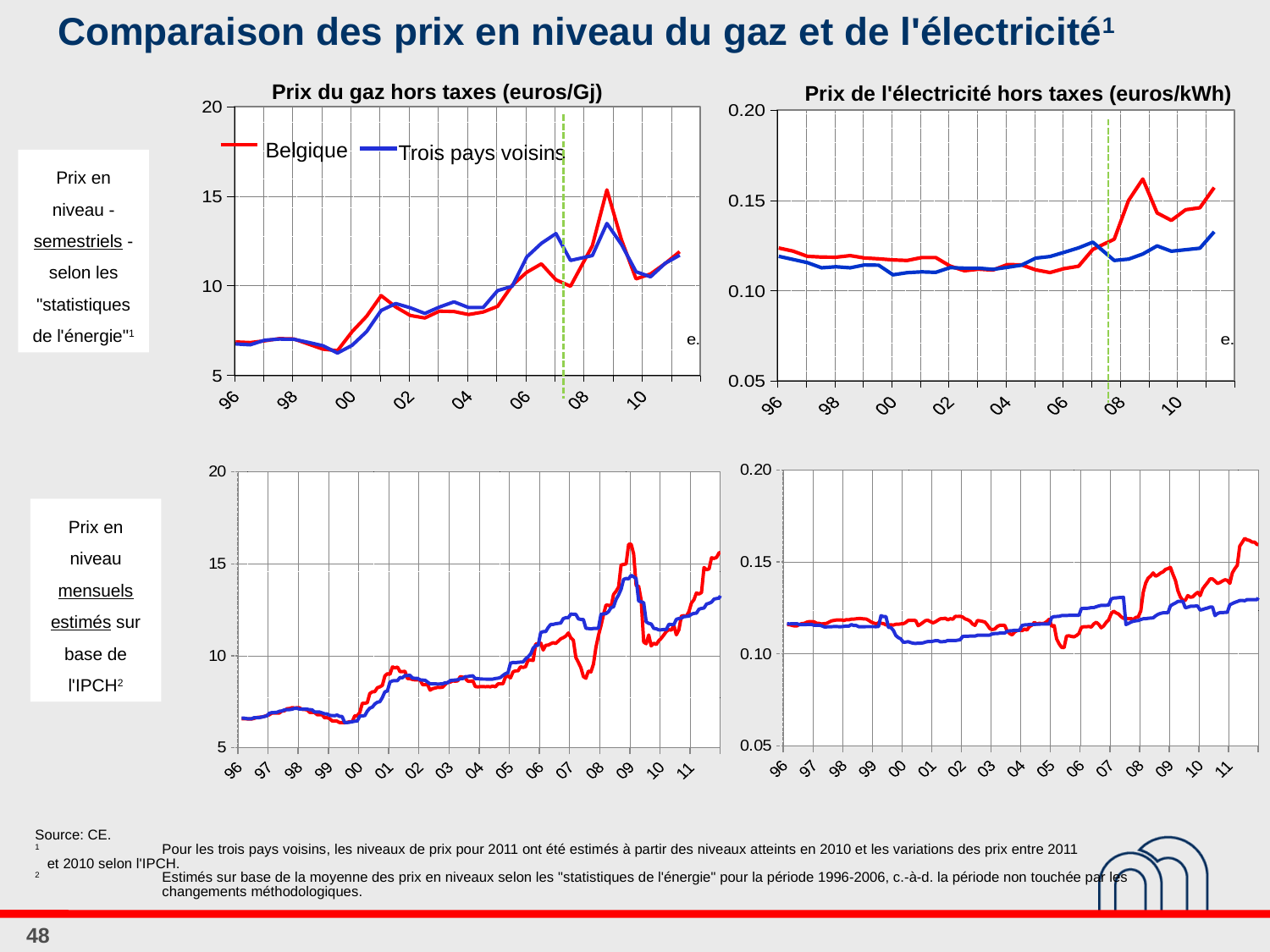

# Comparaison des prix en niveau du gaz et de l'électricité1
Prix du gaz hors taxes (euros/Gj)
Prix de l'électricité hors taxes (euros/kWh)

### Chart

| Category | BE+from 2008 "Energy statistics" post 2007 methodo | 3Vois+from 2008 "Energy statistics" post 2007 methodo |
|---|---|---|
| 35065 | 6.8637999999999995 | 6.7523235768861865 |
| 35247 | 6.8263 | 6.70142633655082 |
| 35431 | 6.9243 | 6.959927565984041 |
| 35612 | 7.0455 | 7.020995940725172 |
| 35796 | 7.0264999999999995 | 7.013003777158329 |
| 35977 | 6.7459 | 6.838143801664653 |
| 36161 | 6.4576 | 6.6521183913899256 |
| 36342 | 6.3758 | 6.241081501988331 |
| 36526 | 7.436800000000003 | 6.6752645888742 |
| 36708 | 8.294500000000001 | 7.441139883393793 |
| 36892 | 9.4497 | 8.618363931161475 |
| 37073 | 8.812600000000025 | 9.00717090656826 |
| 37257 | 8.34 | 8.768295810332516 |
| 37438 | 8.200000000000001 | 8.453036079540597 |
| 37622 | 8.58 | 8.808934225222025 |
| 37803 | 8.56 | 9.097864226589975 |
| 37987 | 8.39 | 8.780840416326493 |
| 38169 | 8.530000000000001 | 8.782661778810832 |
| 38353 | 8.850000000000007 | 9.728013812616812 |
| 38534 | 10.030000000000001 | 9.970391163666303 |
| 38718 | 10.75 | 11.60718367581436 |
| 38899 | 11.219999999999999 | 12.36317411127302 |
| 39083 | 10.33 | 12.911246487596138 |
| 39264 | 9.97 | 11.410024322426224 |
| 39539 | 12.229999999999999 | 11.68213336221202 |
| 39722 | 15.350000000000026 | 13.475289751240776 |
| 39904 | 12.57 | 12.306032941699527 |
| 40087 | 10.38 | 10.778109592966954 |
| 40269 | 10.66 | 10.498288707881848 |
| 40452 | 11.239999999999998 | 11.250393773653919 |
| 40634 | 11.9 | 11.705656826468024 |
| 40817 | None | None |
|  | None | None |
|  | None | None |
|  | None | None |
|  | None | None |
|  | None | None |
|  | None | None |
|  | None | None |
|  | None | None |
|  | None | None |
|  | None | None |
|  | None | None |
|  | None | None |
|  | None | None |
|  | None | None |
|  | None | None |
|  | None | None |
|  | None | None |
|  | None | None |
|  | None | None |
|  | None | None |
|  | None | None |
|  | None | None |
|  | None | None |
|  | None | None |
|  | None | None |
|  | None | None |
|  | None | None |
|  | None | None |
|  | None | None |
|  | None | None |
|  | None | None |
|  | None | None |
|  | None | None |
|  | None | None |
|  | None | None |
|  | None | None |
|  | None | None |
|  | None | None |
|  | None | None |
|  | None | None |
|  | None | None |
|  | None | None |
|  | None | None |
|  | None | None |
|  | None | None |
|  | None | None |
|  | None | None |
|  | None | None |
|  | None | None |
|  | None | None |
|  | None | None |
|  | None | None |
|  | None | None |
|  | None | None |
|  | None | None |
|  | None | None |
|  | None | None |
|  | None | None |
|  | None | None |
|  | None | None |
|  | None | None |
|  | None | None |
|  | None | None |
|  | None | None |
|  | None | None |
|  | None | None |
|  | None | None |
|  | None | None |
|  | None | None |
|  | None | None |
|  | None | None |
|  | None | None |
|  | None | None |
|  | None | None |
|  | None | None |
|  | None | None |
|  | None | None |
|  | None | None |
|  | None | None |
|  | None | None |
|  | None | None |
|  | None | None |
|  | None | None |
|  | None | None |
|  | None | None |
|  | None | None |
|  | None | None |
|  | None | None |
|  | None | None |
|  | None | None |
|  | None | None |
|  | None | None |
|  | None | None |
|  | None | None |
|  | None | None |
|  | None | None |
|  | None | None |
|  | None | None |
|  | None | None |
|  | None | None |
|  | None | None |
|  | None | None |
|  | None | None |
|  | None | None |
|  | None | None |
|  | None | None |
|  | None | None |
|  | None | None |
|  | None | None |
|  | None | None |
|  | None | None |
|  | None | None |
|  | None | None |
|  | None | None |
|  | None | None |
|  | None | None |
|  | None | None |
|  | None | None |
|  | None | None |
|  | None | None |
|  | None | None |
|  | None | None |
|  | None | None |
|  | None | None |
|  | None | None |
|  | None | None |
|  | None | None |
|  | None | None |
|  | None | None |
|  | None | None |
|  | None | None |
|  | None | None |
|  | None | None |
|  | None | None |
|  | None | None |
|  | None | None |
|  | None | None |
|  | None | None |
|  | None | None |
|  | None | None |
|  | None | None |
|  | None | None |
|  | None | None |
|  | None | None |
|  | None | None |
|  | None | None |
|  | None | None |
|  | None | None |
|  | None | None |
|  | None | None |
|  | None | None |
|  | None | None |
|  | None | None |
|  | None | None |
|  | None | None |
|  | None | None |
|  | None | None |
|  | None | None |
|  | None | None |

[unsupported chart]

Belgique
Trois pays voisins
Prix en niveau - semestriels -selon les "statistiques de l'énergie"1

### Chart

| Category | Belgique | #REF! | Trois principaux pays voisins |
|---|---|---|---|
| 35096 | 0.1158951210812062 | 0.0 | 0.11642702766239231 |
| 35125 | 0.11591454627902463 | 0.0 | 0.1163160109826604 |
| 35156 | 0.1155142692160081 | 0.0 | 0.11641287003625272 |
| 35186 | 0.11521524843212864 | 0.0 | 0.11636782304398922 |
| 35217 | 0.11524511651065662 | 0.0 | 0.11646468209758119 |
| 35247 | 0.11597192204292632 | 0.0 | 0.11591915595222899 |
| 35278 | 0.1165136139839023 | 0.0 | 0.11591915595222899 |
| 35309 | 0.11661548817740768 | 0.0 | 0.11594103267189533 |
| 35339 | 0.11725897035017922 | 0.0 | 0.11597544680962117 |
| 35370 | 0.11759647856827561 | 0.0 | 0.11599088919997312 |
| 35400 | 0.11760344646124653 | 0.0 | 0.11599088919997312 |
| 35431 | 0.11741713163375588 | 0.0 | 0.1155105258155416 |
| 35462 | 0.11669213672718444 | 0.0 | 0.11560738486913365 |
| 35490 | 0.11658987929924235 | 0.0 | 0.11561510446688177 |
| 35521 | 0.11627950891118523 | 0.0 | 0.11530203327316714 |
| 35551 | 0.1164603885481131 | 0.0 | 0.1147223732494902 |
| 35582 | 0.1166135916881641 | 0.0 | 0.1147223732494902 |
| 35612 | 0.11731879159059438 | 0.0 | 0.11478024331084677 |
| 35643 | 0.1179669490530248 | 0.0 | 0.11481465010689 |
| 35674 | 0.11819980900107922 | 0.0 | 0.11485970963686337 |
| 35704 | 0.11845718076417389 | 0.0 | 0.11485970963686337 |
| 35735 | 0.11845661821813692 | 0.0 | 0.11482237459774235 |
| 35765 | 0.11852702718213796 | 0.0 | 0.11482237459774235 |
| 35796 | 0.11815872176444596 | 0.0 | 0.114981101397466 |
| 35827 | 0.11864061868972955 | 0.0 | 0.115174786219753 |
| 35855 | 0.11855144515722821 | 0.0 | 0.11508566507535313 |
| 35886 | 0.1189029142572964 | 0.0 | 0.11595724677564016 |
| 35916 | 0.11892005785743202 | 0.0 | 0.11544421869508405 |
| 35947 | 0.11911506264929468 | 0.0 | 0.11544421869508405 |
| 35977 | 0.11924626686786666 | 0.0 | 0.11477963544628254 |
| 36008 | 0.11923657619413162 | 0.0 | 0.11477963544628254 |
| 36039 | 0.11903881176793019 | 0.0 | 0.11477963544628254 |
| 36069 | 0.11898305241565722 | 0.0 | 0.11483878910160132 |
| 36100 | 0.11825709581273741 | 0.0 | 0.11483878910160132 |
| 36130 | 0.11732261656169712 | 0.0 | 0.11483878910160132 |
| 36161 | 0.11678853875835353 | 0.0 | 0.11483406457155262 |
| 36192 | 0.11634115645457599 | 0.0 | 0.11481571264556605 |
| 36220 | 0.11690180638438415 | 0.0 | 0.11491945102097458 |
| 36251 | 0.11664441680978999 | 0.0 | 0.12080608546448666 |
| 36281 | 0.11649204987489682 | 0.0 | 0.12027183599758803 |
| 36312 | 0.1157526365559031 | 0.0 | 0.12027183599758803 |
| 36342 | 0.11571126507463662 | 0.0 | 0.11444777122077292 |
| 36373 | 0.11585295721072685 | 0.0 | 0.114316257005152 |
| 36404 | 0.11569049583053302 | 0.0 | 0.1127804789840486 |
| 36434 | 0.11611577870214466 | 0.0 | 0.10999688132079877 |
| 36465 | 0.11613277774198415 | 0.0 | 0.10880827467412528 |
| 36495 | 0.11634120213042708 | 0.0 | 0.10813637178989341 |
| 36526 | 0.1164083303597673 | 0.0 | 0.10632003328393523 |
| 36557 | 0.11708576675780749 | 0.0 | 0.1064302430257553 |
| 36586 | 0.118219343489161 | 0.0 | 0.10666822773014041 |
| 36617 | 0.11828098635711302 | 0.0 | 0.10617011112081172 |
| 36647 | 0.11825513710251152 | 0.0 | 0.10578253196479002 |
| 36678 | 0.11816340585296002 | 0.0 | 0.10568647266485152 |
| 36708 | 0.11532025070241562 | 0.0 | 0.10582342520906667 |
| 36739 | 0.11616851104258069 | 0.0 | 0.10582342520906667 |
| 36770 | 0.11717417358409069 | 0.0 | 0.10600768506378369 |
| 36800 | 0.11816264700066079 | 0.0 | 0.10644498033435011 |
| 36831 | 0.11826315698720585 | 0.0 | 0.10671589482757628 |
| 36861 | 0.11754558077789302 | 0.0 | 0.10671589482757628 |
| 36892 | 0.11687756375977085 | 0.0 | 0.10690819274175527 |
| 36923 | 0.11748438655222775 | 0.0 | 0.10719638022794553 |
| 36951 | 0.11834386584143533 | 0.0 | 0.10719638022794553 |
| 36982 | 0.11910352793882183 | 0.0 | 0.10656562629560366 |
| 37012 | 0.11917555443400522 | 0.0 | 0.10666168879099996 |
| 37043 | 0.11941204836880714 | 0.0 | 0.10675775128639572 |
| 37073 | 0.11852482247297914 | 0.0 | 0.1073474232880764 |
| 37104 | 0.11917899641361702 | 0.0 | 0.1073474232880764 |
| 37135 | 0.11884564801310005 | 0.0 | 0.1073474232880764 |
| 37165 | 0.12038146627380225 | 0.0 | 0.1072745267045331 |
| 37196 | 0.1203648757918404 | 0.0 | 0.1074860081349569 |
| 37226 | 0.12046578626969086 | 0.0 | 0.10768619154443462 |
| 37257 | 0.12005803400279502 | 0.0 | 0.10948475741151381 |
| 37288 | 0.11904163455004962 | 0.0 | 0.10960367848505488 |
| 37316 | 0.11860327568262578 | 0.0 | 0.10959605381438259 |
| 37347 | 0.11784529325693244 | 0.0 | 0.10969210087590897 |
| 37377 | 0.11627104795686555 | 0.0 | 0.10969210087590897 |
| 37408 | 0.11551714570192002 | 0.0 | 0.10969210087590897 |
| 37438 | 0.1181903603717507 | 0.0 | 0.11014796688173031 |
| 37469 | 0.11797841215293788 | 0.0 | 0.11014796688173031 |
| 37500 | 0.11768667840220147 | 0.0 | 0.11014796688173031 |
| 37530 | 0.11731511694043177 | 0.0 | 0.11021472618727272 |
| 37561 | 0.11570862169709731 | 0.0 | 0.11021472618727272 |
| 37591 | 0.11377941025875775 | 0.0 | 0.11021472618727272 |
| 37622 | 0.11323889031525274 | 0.0 | 0.1108942732633531 |
| 37653 | 0.11351507711480548 | 0.0 | 0.11108626741548416 |
| 37681 | 0.11492318612946295 | 0.0 | 0.11108626741548416 |
| 37712 | 0.11555466846783392 | 0.0 | 0.11133801421358311 |
| 37742 | 0.1156134573036924 | 0.0 | 0.11133801421358311 |
| 37773 | 0.11550675014434858 | 0.0 | 0.11133801421358311 |
| 37803 | 0.11245545468794645 | 0.0 | 0.11235422099703452 |
| 37834 | 0.11107054103615224 | 0.0 | 0.11255749035588823 |
| 37865 | 0.11032587162216986 | 0.0 | 0.11265347355633692 |
| 37895 | 0.11191891321980287 | 0.0 | 0.11285306114470006 |
| 37926 | 0.11268141321090207 | 0.0 | 0.11285306114470006 |
| 37956 | 0.11299595176891311 | 0.0 | 0.11285306114470006 |
| 37987 | 0.11261081304525142 | 0.0 | 0.11547354054163697 |
| 38018 | 0.11354258824748209 | 0.0 | 0.11576165344380589 |
| 38047 | 0.11299610476305372 | 0.0 | 0.1158219139445995 |
| 38078 | 0.11490903525171227 | 0.0 | 0.11601398921271211 |
| 38108 | 0.11566670513393654 | 0.0 | 0.11601398921271211 |
| 38139 | 0.11715286917614001 | 0.0 | 0.11601398921271211 |
| 38169 | 0.1162430713481427 | 0.0 | 0.1161609066001962 |
| 38200 | 0.11665799458743831 | 0.0 | 0.1161609066001962 |
| 38231 | 0.11648340910503845 | 0.0 | 0.11625694629377102 |
| 38261 | 0.11669099368921429 | 0.0 | 0.11625694629377102 |
| 38292 | 0.11761799811765095 | 0.0 | 0.11625694629377102 |
| 38322 | 0.11885028420999261 | 0.0 | 0.11625694629377102 |
| 38353 | 0.11503967158159371 | 0.0 | 0.11989100965414318 |
| 38384 | 0.11540431650725665 | 0.0 | 0.1202751575443401 |
| 38412 | 0.10812588281481612 | 0.0 | 0.12037119451688812 |
| 38443 | 0.10548215090383298 | 0.0 | 0.12046723148943712 |
| 38473 | 0.10352958395605047 | 0.0 | 0.120851379379633 |
| 38504 | 0.10341721922047165 | 0.0 | 0.120851379379633 |
| 38534 | 0.10969322245789873 | 0.0 | 0.12089303961248718 |
| 38565 | 0.10986090405382302 | 0.0 | 0.1209742599235068 |
| 38596 | 0.10950510979574446 | 0.0 | 0.1209742599235068 |
| 38626 | 0.1092707025332999 | 0.0 | 0.120981995191222 |
| 38657 | 0.11001539205448231 | 0.0 | 0.120981995191222 |
| 38687 | 0.11109115560247668 | 0.0 | 0.120981995191222 |
| 38718 | 0.11445702969665435 | 0.0 | 0.12469442147153963 |
| 38749 | 0.114813391014065 | 0.0 | 0.12479042666393257 |
| 38777 | 0.11475220449242643 | 0.0 | 0.12479686810491462 |
| 38808 | 0.11494933372007685 | 0.0 | 0.12489544987370228 |
| 38838 | 0.11458630060547641 | 0.0 | 0.12518346545088252 |
| 38869 | 0.11632333280260432 | 0.0 | 0.12519518702932644 |
| 38899 | 0.11720051614696855 | 0.0 | 0.1256438845365812 |
| 38930 | 0.11610807235445089 | 0.0 | 0.12611424703349441 |
| 38961 | 0.11419250181756482 | 0.0 | 0.12644179841052094 |
| 38991 | 0.11518840273842255 | 0.0 | 0.12644950840277974 |
| 39022 | 0.11711336408962 | 0.0 | 0.12644565340665 |
| 39052 | 0.11846850625415192 | 0.0 | 0.12653972231484617 |
| 39083 | 0.12178028004874222 | 0.0 | 0.1298392415188794 |
| 39114 | 0.1232460929675808 | 0.0 | 0.1303644337598854 |
| 39142 | 0.12233376590448462 | 0.0 | 0.13045804761275925 |
| 39173 | 0.12172029914536066 | 0.0 | 0.13064019772058402 |
| 39203 | 0.12029404649604258 | 0.0 | 0.13065162231590957 |
| 39234 | 0.11931457895141669 | 0.0 | 0.13083885002165918 |
| 39264 | 0.1194007985136361 | 0.0 | 0.11595030465659505 |
| 39295 | 0.119128071416559 | 0.0 | 0.11655102049537788 |
| 39326 | 0.11922389459491192 | 0.0 | 0.1172860264104137 |
| 39356 | 0.118756359638934 | 0.0 | 0.11775598411557686 |
| 39387 | 0.11985362154497912 | 0.0 | 0.11803601491289306 |
| 39417 | 0.12015813792523226 | 0.0 | 0.11812935851199849 |
| 39448 | 0.12345637312741226 | 0.0 | 0.11872540401821295 |
| 39479 | 0.1335601355150386 | 0.0 | 0.11910510849365089 |
| 39508 | 0.13863560624980015 | 0.0 | 0.11912031771096744 |
| 39539 | 0.1412700393477147 | 0.0 | 0.1194041454914641 |
| 39569 | 0.14236300523876155 | 0.0 | 0.11950509192551258 |
| 39600 | 0.14407436927834638 | 0.0 | 0.11961744527254764 |
| 39630 | 0.14225745553527633 | 0.0 | 0.12073996441736815 |
| 39661 | 0.1430000541018694 | 0.0 | 0.12152841824056394 |
| 39692 | 0.14402076991065724 | 0.0 | 0.12204095428834706 |
| 39722 | 0.14465092706950217 | 0.0 | 0.12234829053773541 |
| 39753 | 0.14597690486763953 | 0.0 | 0.12235466208606002 |
| 39783 | 0.1464268581239427 | 0.0 | 0.12243671854788522 |
| 39814 | 0.14708588415920795 | 0.0 | 0.12617466497823263 |
| 39845 | 0.1433233566813852 | 0.0 | 0.12699432813296507 |
| 39873 | 0.13998868115949406 | 0.0 | 0.12769235563393483 |
| 39904 | 0.13436474862841818 | 0.0 | 0.1285445153635491 |
| 39934 | 0.13099709939592677 | 0.0 | 0.12863686246282174 |
| 39965 | 0.129095067945408 | 0.0 | 0.12865341686318338 |
| 39995 | 0.12913833158207563 | 0.0 | 0.12510446417155152 |
| 40026 | 0.13171598637290727 | 0.0 | 0.12542405718214275 |
| 40057 | 0.13083323438159244 | 0.0 | 0.12593188788989929 |
| 40087 | 0.1310570330210981 | 0.0 | 0.12593697065730924 |
| 40118 | 0.13245957878025702 | 0.0 | 0.1260153386992879 |
| 40148 | 0.13350178878956923 | 0.0 | 0.12602169215855089 |
| 40179 | 0.13170159874328688 | 0.0 | 0.12388364560805896 |
| 40210 | 0.13529853639290304 | 0.0 | 0.1241594006465722 |
| 40238 | 0.13721518341711725 | 0.0 | 0.12462619357646078 |
| 40269 | 0.13886086462981767 | 0.0 | 0.12496294700677173 |
| 40299 | 0.14079778227893144 | 0.0 | 0.1254936978451189 |
| 40330 | 0.1407829881210705 | 0.0 | 0.1254848022463149 |
| 40360 | 0.1396498039557238 | 0.0 | 0.120802452576691 |
| 40391 | 0.13833766703352235 | 0.0 | 0.12194924206785612 |
| 40422 | 0.13881691262641793 | 0.0 | 0.12245257230593352 |
| 40452 | 0.13967688513894316 | 0.0 | 0.12248647151077793 |
| 40483 | 0.1403590221062019 | 0.0 | 0.12259533333410746 |
| 40513 | 0.14003056733335467 | 0.0 | 0.12263050309180776 |
| 40544 | 0.13836044794309604 | 0.0 | 0.1267141539434309 |
| 40575 | 0.14405287630828267 | 0.0 | 0.127387056845786 |
| 40603 | 0.14635176071624884 | 0.0 | 0.1280014939625624 |
| 40634 | 0.1482211718746344 | 0.0 | 0.1284834098881547 |
| 40664 | 0.15864559884987672 | 0.0 | 0.12904539852008545 |
| 40695 | 0.16066986037623593 | 0.0 | 0.12911911624972738 |
| 40725 | 0.1628395591043922 | 0.0 | 0.12890305881375688 |
| 40756 | 0.16206387350324095 | 0.0 | 0.12956532769916693 |
| 40787 | 0.16173378866578988 | 0.0 | 0.12954244978307144 |
| 40817 | 0.1608336178378244 | 0.0 | 0.129537365801716 |
| 40848 | 0.16082796825652237 | 0.0 | 0.129537365801716 |
| 40878 | 0.15954261888086738 | 0.0 | 0.1295132168902824 |
| 40909 | 0.15939503272809244 | 0.0 | 0.13158700924572048 |
| 40940 | 0.1618110687573291 | 0.0 | 0.13183726634371237 |
| 40969 | 0.16194528810071246 | 0.0 | 0.13226961345109778 |
| 41000 | 0.16233052309377402 | 0.0 | 0.13279936053987174 |
| 41030 | None | 0.0 | None |
| 41061 | None | 0.0 | None |
| 41091 | None | 0.0 | None |
| 41122 | None | 0.0 | None |
| 41153 | None | 0.0 | None |
| 41183 | None | 0.0 | None |
| 41214 | None | 0.0 | None |
| 41244 | None | 0.0 | None |
| 41275 | None | 0.0 | None |
| 41306 | None | 0.0 | None |
| 41334 | None | 0.0 | None |
| 41365 | None | 0.0 | None |
| 41395 | None | 0.0 | None |
| 41426 | None | 0.0 | None |
| 41456 | None | 0.0 | None |
| 41487 | None | 0.0 | None |
| 41518 | None | 0.0 | None |
| 41548 | None | 0.0 | None |
| 41579 | None | 0.0 | None |
| 41609 | None | 0.0 | None |
| 41640 | None | 0.0 | None |
| 41671 | None | 0.0 | None |

[unsupported chart]

Prix en niveau mensuels estimés sur base de l'IPCH2
| Source: CE. 1 Pour les trois pays voisins, les niveaux de prix pour 2011 ont été estimés à partir des niveaux atteints en 2010 et les variations des prix entre 2011 et 2010 selon l'IPCH. 2 Estimés sur base de la moyenne des prix en niveaux selon les "statistiques de l'énergie" pour la période 1996-2006, c.-à-d. la période non touchée par les changements méthodologiques. |
| --- |
48